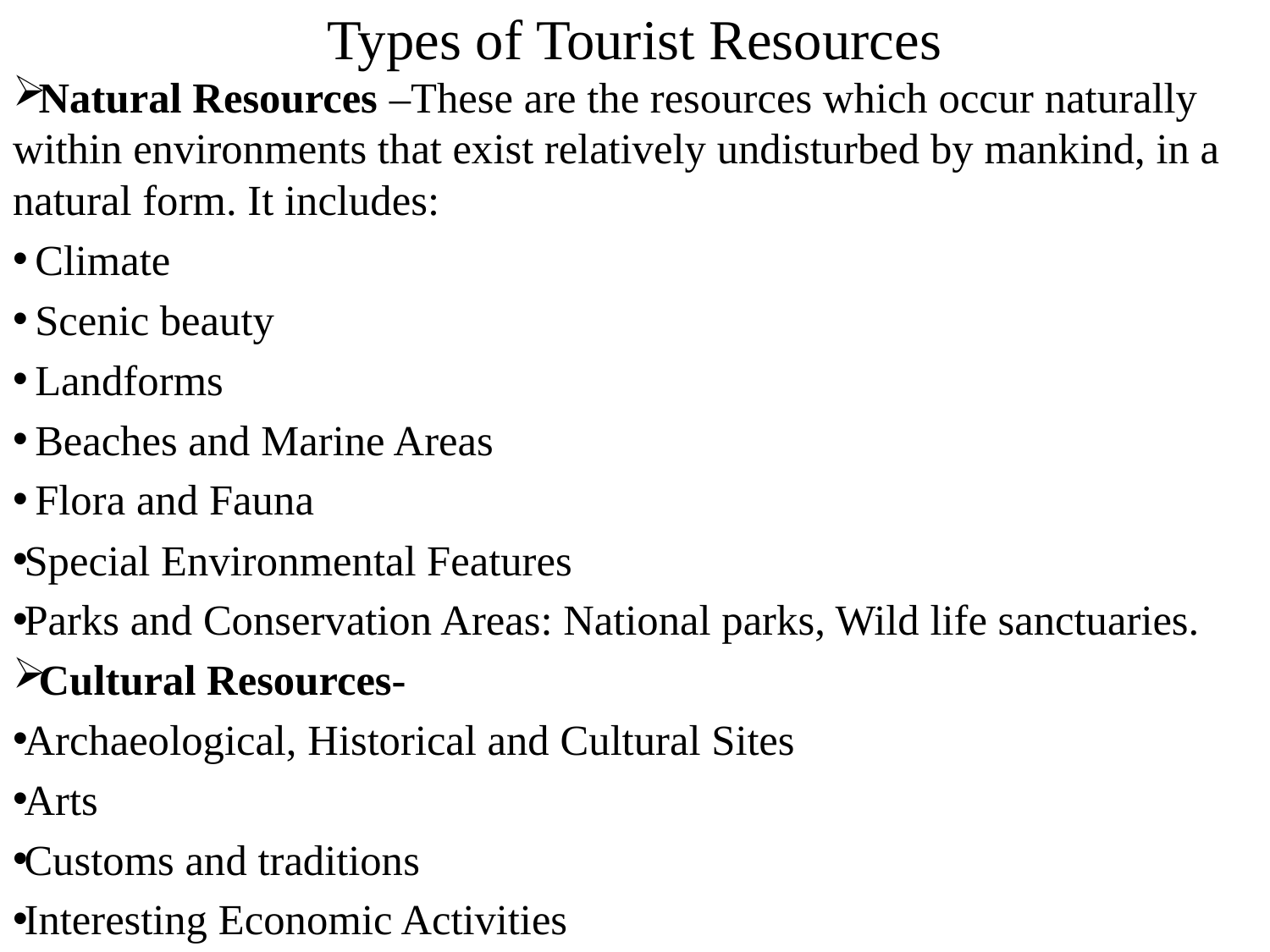

# Types of Tourist Resources
Natural Resources –These are the resources which occur naturally within environments that exist relatively undisturbed by mankind, in a natural form. It includes:
 Climate
 Scenic beauty
 Landforms
 Beaches and Marine Areas
 Flora and Fauna
Special Environmental Features
Parks and Conservation Areas: National parks, Wild life sanctuaries.
Cultural Resources-
Archaeological, Historical and Cultural Sites
Arts
Customs and traditions
Interesting Economic Activities